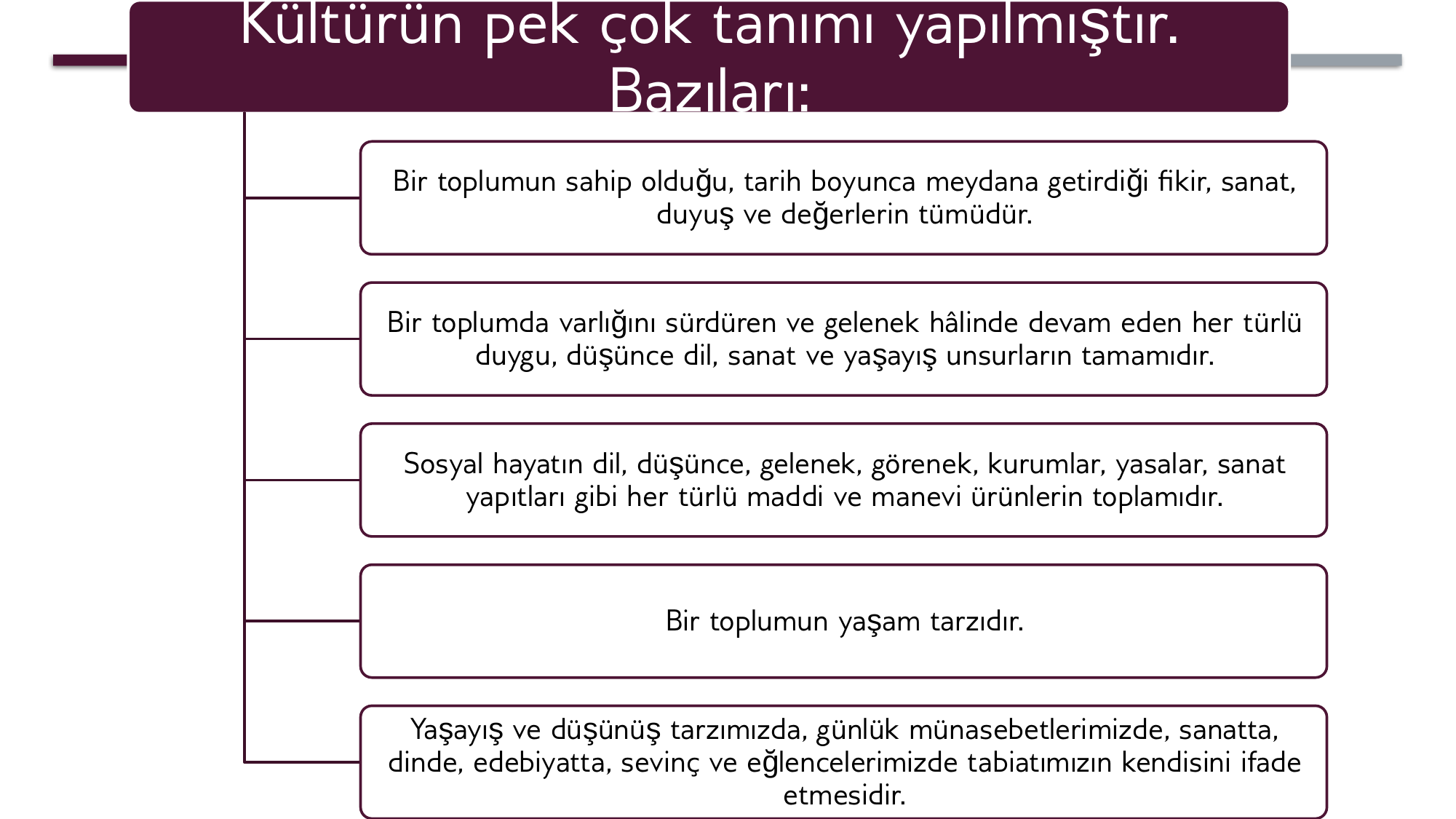

Kültürün pek çok tanımı yapılmıştır. Bazıları:
Bir toplumun sahip olduğu, tarih boyunca meydana getirdiği fikir, sanat, duyuş ve değerlerin tümüdür.
Bir toplumda varlığını sürdüren ve gelenek hâlinde devam eden her türlü duygu, düşünce dil, sanat ve yaşayış unsurların tamamıdır.
Sosyal hayatın dil, düşünce, gelenek, görenek, kurumlar, yasalar, sanat yapıtları gibi her türlü maddi ve manevi ürünlerin toplamıdır.
Bir toplumun yaşam tarzıdır.
Yaşayış ve düşünüş tarzımızda, günlük münasebetlerimizde, sanatta, dinde, edebiyatta, sevinç ve eğlencelerimizde tabiatımızın kendisini ifade etmesidir.